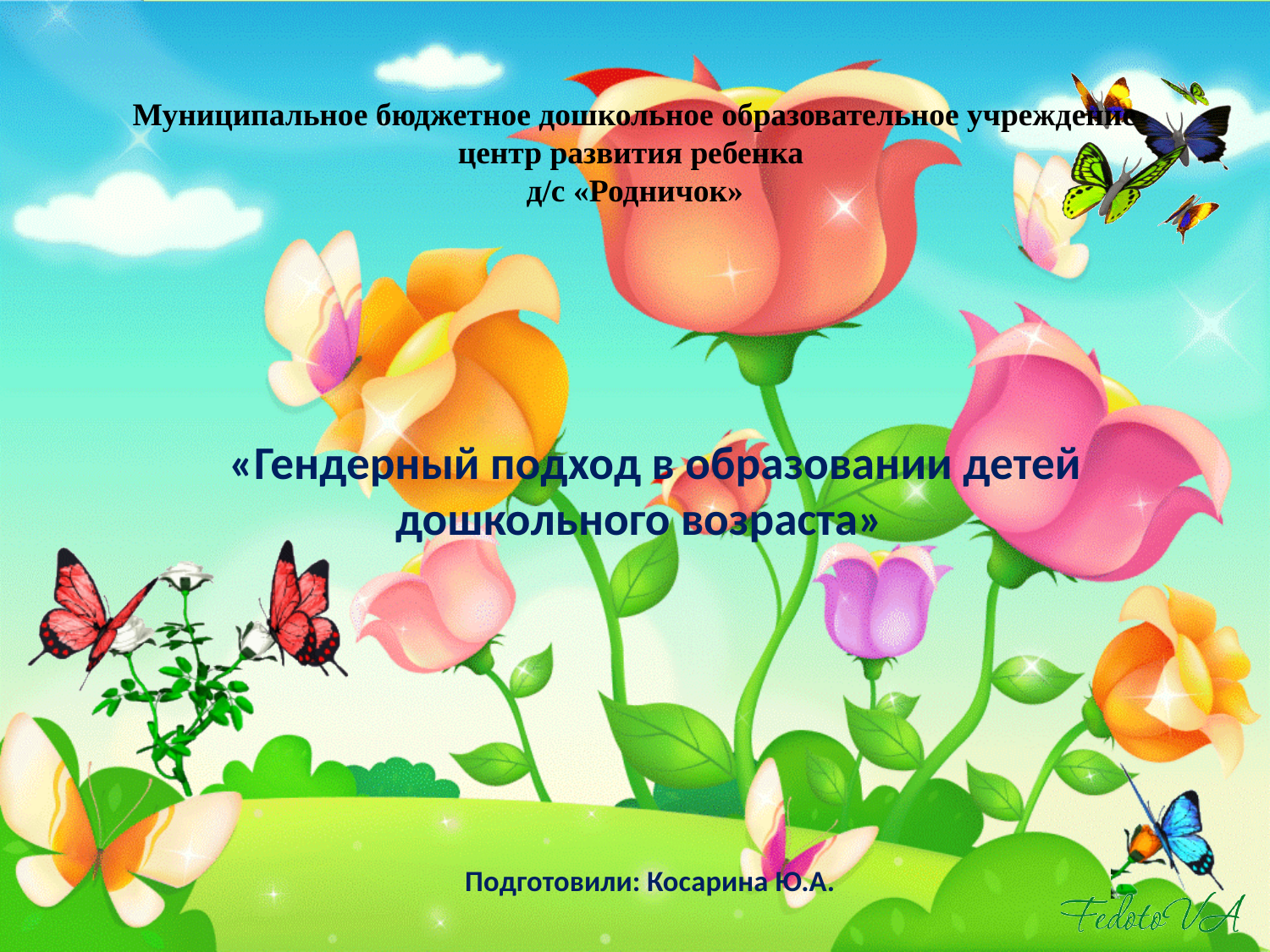

# Муниципальное бюджетное дошкольное образовательное учреждение центр развития ребенка д/с «Родничок»

 «Гендерный подход в образовании детей дошкольного возраста»

Подготовили: Косарина Ю.А.